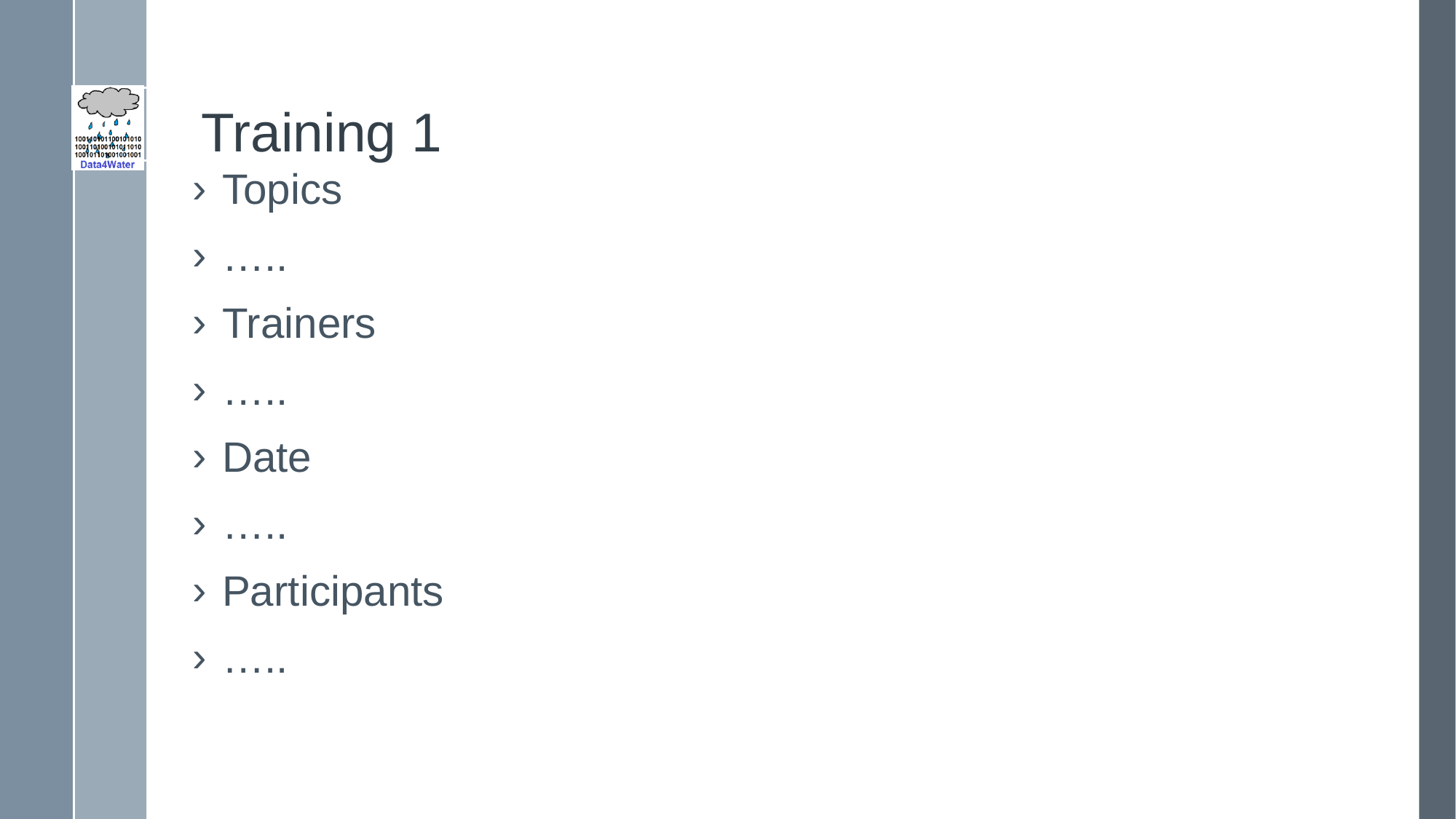

# Training 1
Topics
…..
Trainers
…..
Date
…..
Participants
…..